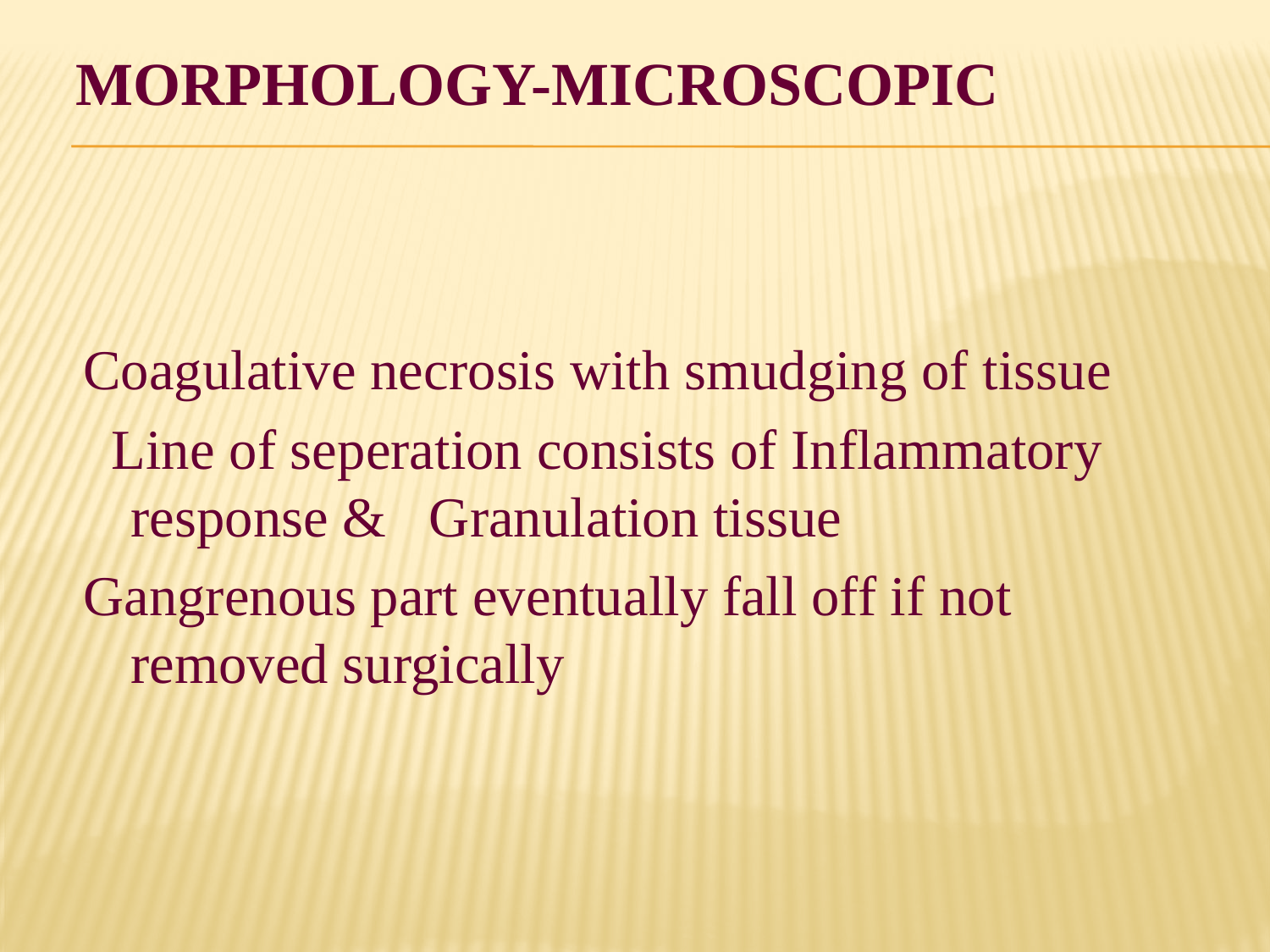

# Morphology-Microscopic

Coagulative necrosis with smudging of tissue
  Line of seperation consists of Inflammatory response &   Granulation tissue
Gangrenous part eventually fall off if not removed surgically